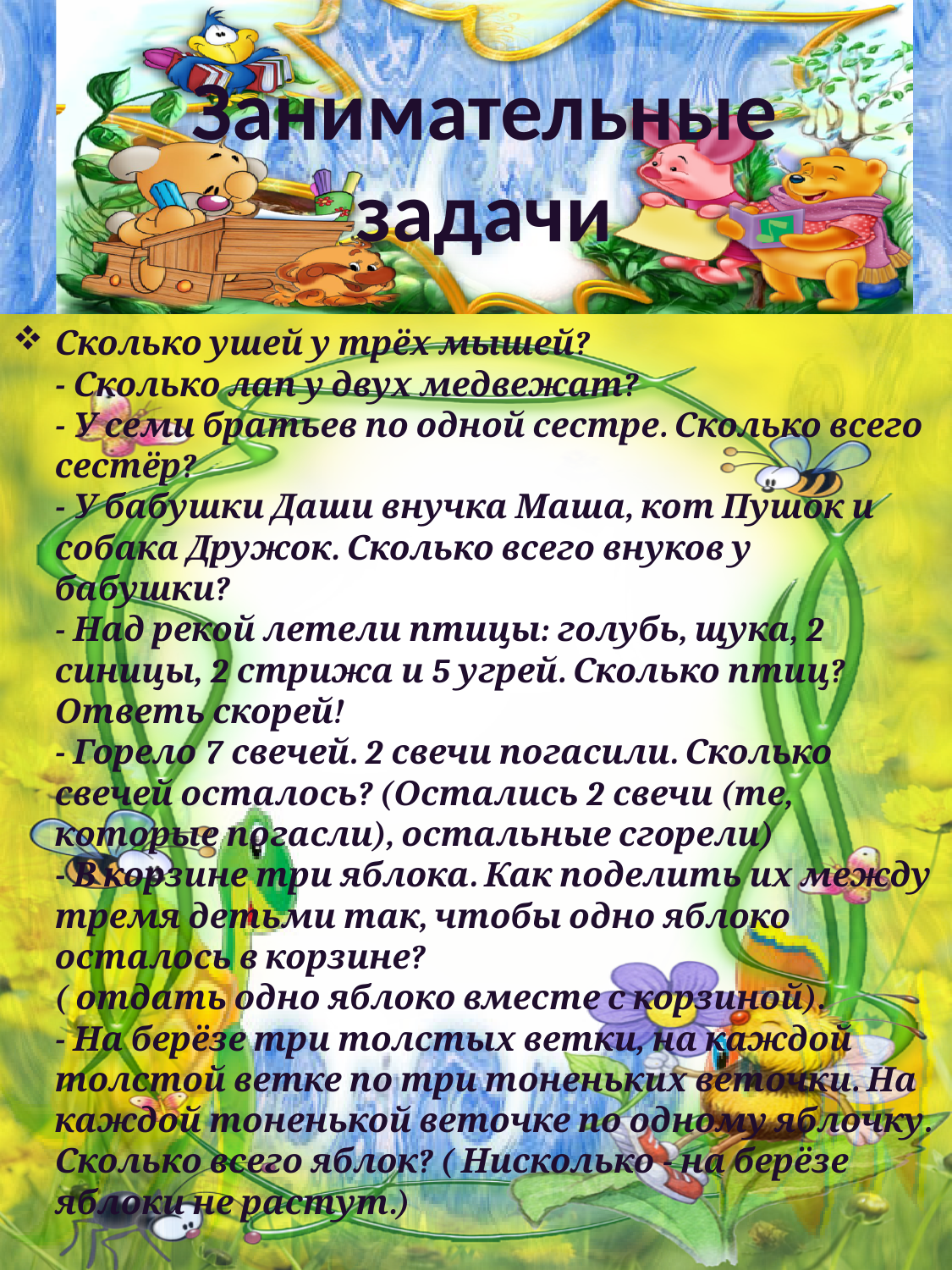

# Занимательные задачи
Сколько ушей у трёх мышей? 
- Сколько лап у двух медвежат? 
- У семи братьев по одной сестре. Сколько всего сестёр? 
- У бабушки Даши внучка Маша, кот Пушок и собака Дружок. Сколько всего внуков у бабушки? 
- Над рекой летели птицы: голубь, щука, 2 синицы, 2 стрижа и 5 угрей. Сколько птиц? Ответь скорей! 
- Горело 7 свечей. 2 свечи погасили. Сколько свечей осталось? (Остались 2 свечи (те, которые погасли), остальные сгорели) 
- В корзине три яблока. Как поделить их между тремя детьми так, чтобы одно яблоко осталось в корзине? 
( отдать одно яблоко вместе с корзиной). 
- На берёзе три толстых ветки, на каждой толстой ветке по три тоненьких веточки. На каждой тоненькой веточке по одному яблочку. Сколько всего яблок? ( Нисколько - на берёзе яблоки не растут.)